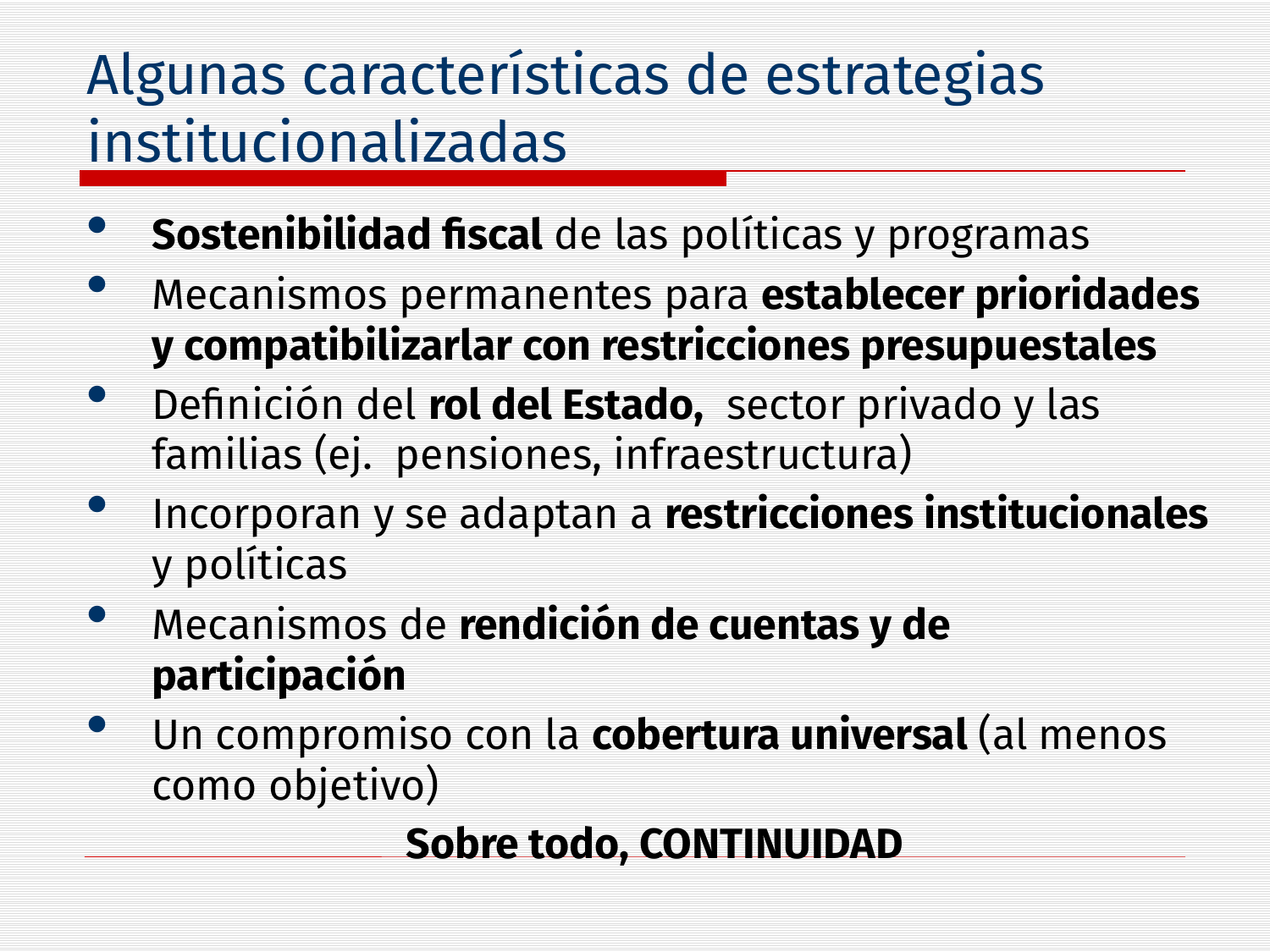

# Algunas características de estrategias institucionalizadas
Sostenibilidad fiscal de las políticas y programas
Mecanismos permanentes para establecer prioridades y compatibilizarlar con restricciones presupuestales
Definición del rol del Estado,  sector privado y las familias (ej.  pensiones, infraestructura)
Incorporan y se adaptan a restricciones institucionales y políticas
Mecanismos de rendición de cuentas y de participación
Un compromiso con la cobertura universal (al menos como objetivo)
			Sobre todo, CONTINUIDAD